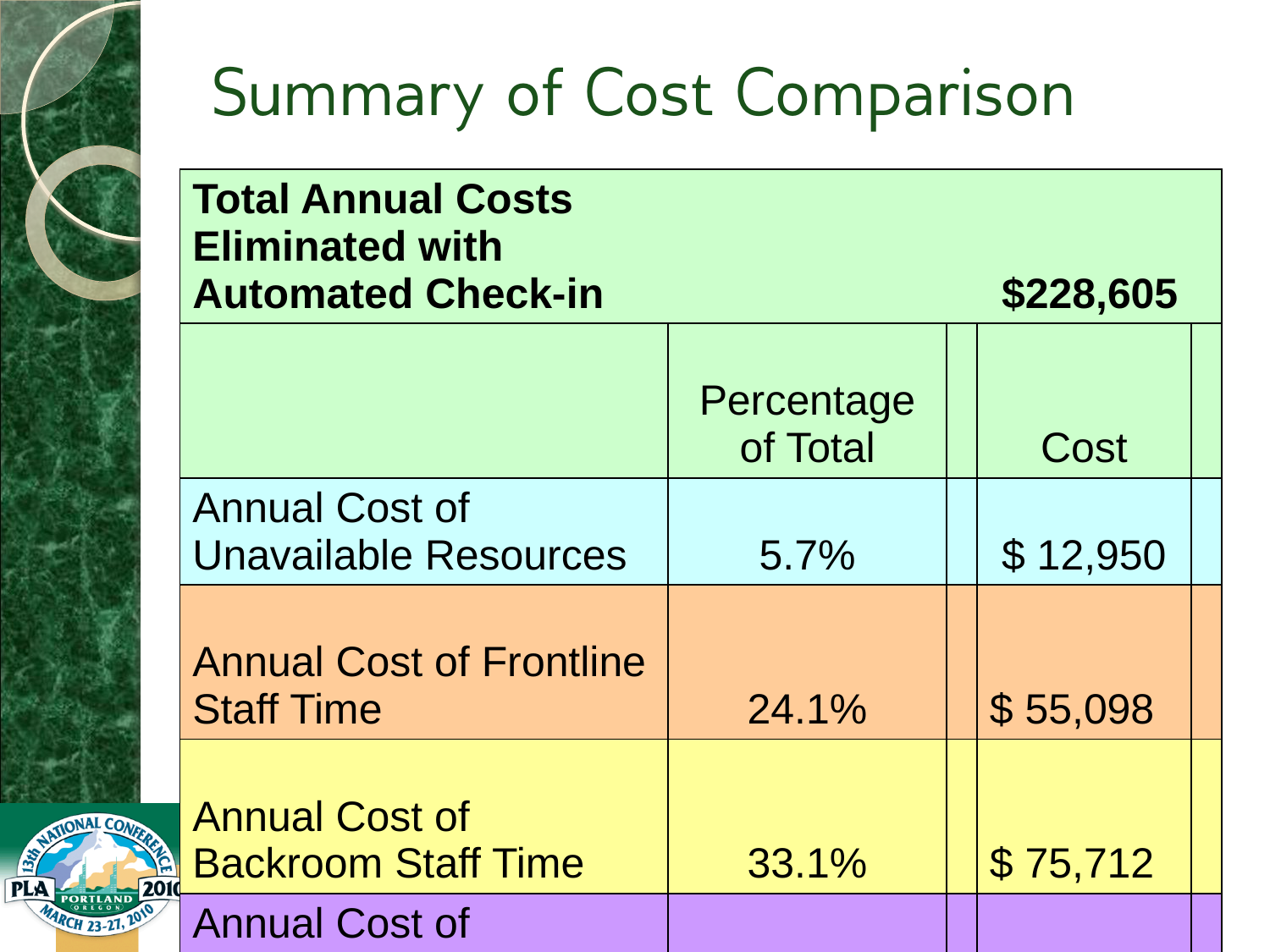

Summary of Cost Comparison
| Total Annual Costs Eliminated with Automated Check-in |  |  |  | $228,605 |  |
| --- | --- | --- | --- | --- | --- |
|  | Percentage of Total |  |  | Cost |  |
| Annual Cost of Unavailable Resources | 5.7% |  |  | $ 12,950 |  |
| Annual Cost of Frontline Staff Time | 24.1% |  |  | $ 55,098 |  |
| Annual Cost of Backroom Staff Time | 33.1% |  |  | $ 75,712 |  |
| Annual Cost of Customer Time | 37.1% |  |  | $ 84,845 |  |